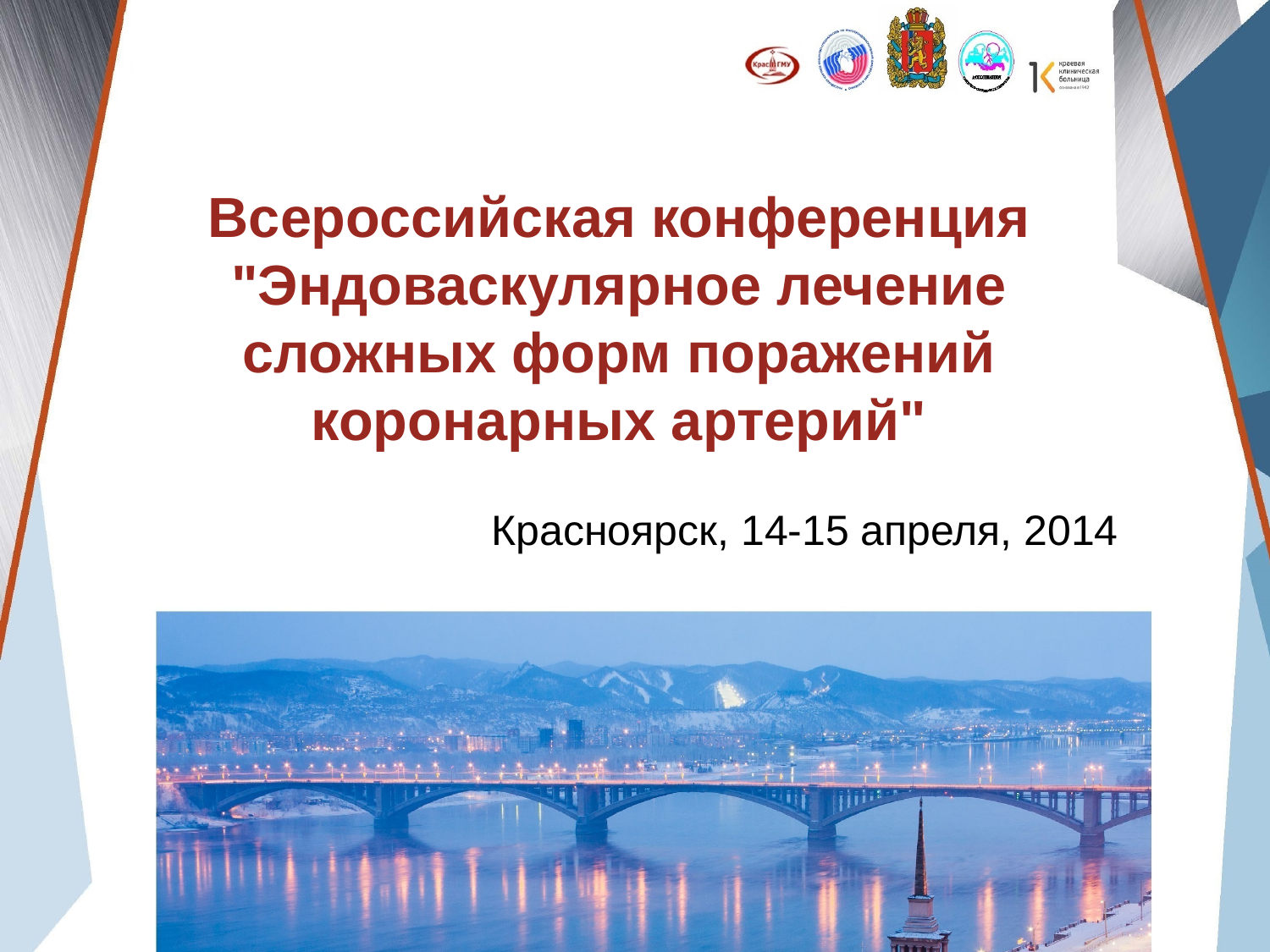

Всероссийская конференция "Эндоваскулярное лечение сложных форм поражений коронарных артерий"

Красноярск, 14-15 апреля, 2014